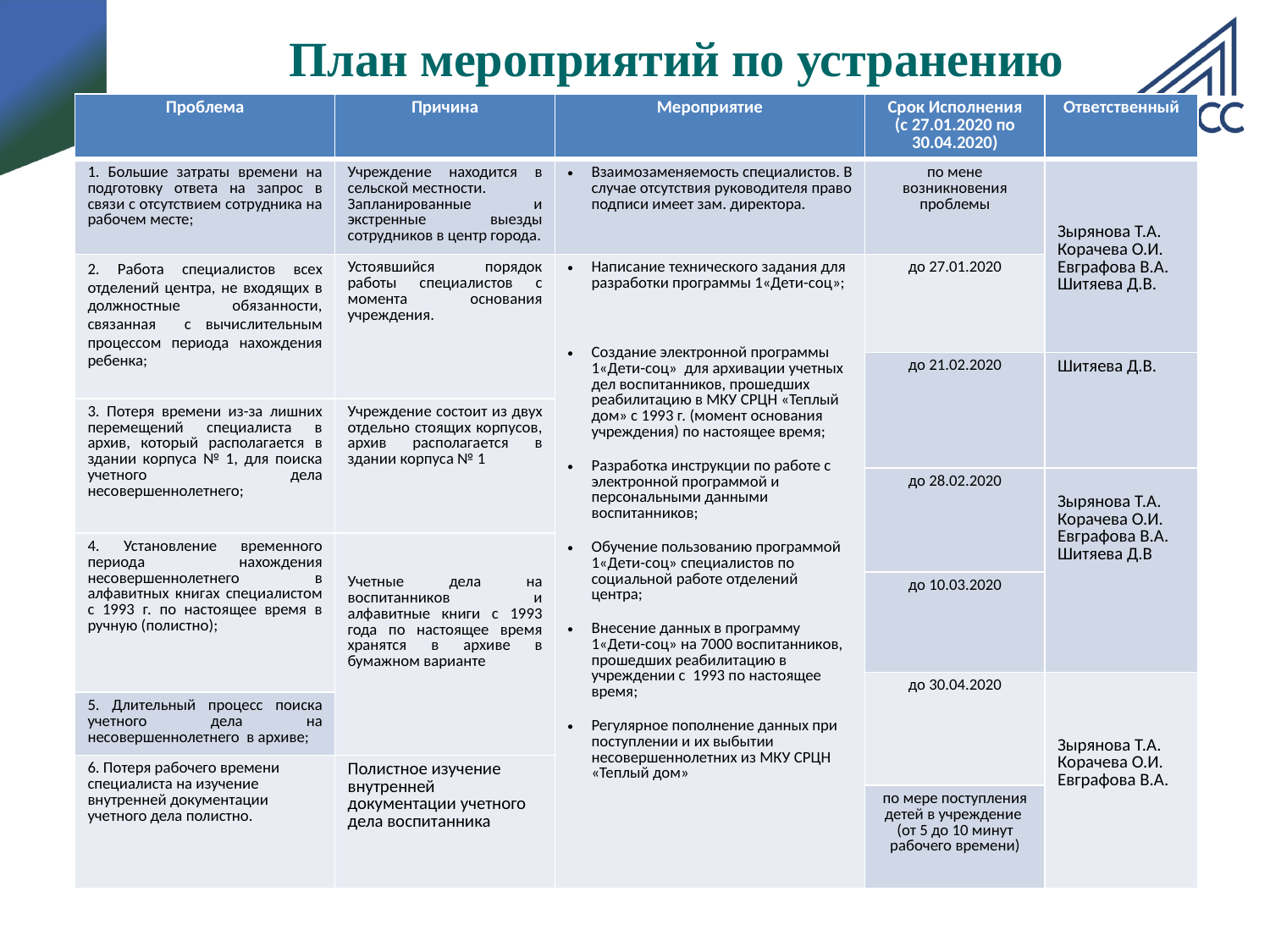

# План мероприятий по устранению выявленных проблем
| Проблема | Причина | Мероприятие | Срок Исполнения (с 27.01.2020 по 30.04.2020) | Ответственный |
| --- | --- | --- | --- | --- |
| 1. Большие затраты времени на подготовку ответа на запрос в связи с отсутствием сотрудника на рабочем месте; | Учреждение находится в сельской местности. Запланированные и экстренные выезды сотрудников в центр города. | Взаимозаменяемость специалистов. В случае отсутствия руководителя право подписи имеет зам. директора. | по мене возникновения проблемы | Зырянова Т.А. Корачева О.И. Евграфова В.А. Шитяева Д.В. |
| 2. Работа специалистов всех отделений центра, не входящих в должностные обязанности, связанная с вычислительным процессом периода нахождения ребенка; | Устоявшийся порядок работы специалистов с момента основания учреждения. | Написание технического задания для разработки программы 1«Дети-соц»; Создание электронной программы 1«Дети-соц» для архивации учетных дел воспитанников, прошедших реабилитацию в МКУ СРЦН «Теплый дом» с 1993 г. (момент основания учреждения) по настоящее время; Разработка инструкции по работе с электронной программой и персональными данными воспитанников; Обучение пользованию программой 1«Дети-соц» специалистов по социальной работе отделений центра; Внесение данных в программу 1«Дети-соц» на 7000 воспитанников, прошедших реабилитацию в учреждении с 1993 по настоящее время; Регулярное пополнение данных при поступлении и их выбытии несовершеннолетних из МКУ СРЦН «Теплый дом» | до 27.01.2020 |  |
|  |  |  | до 21.02.2020 | Шитяева Д.В. |
| 3. Потеря времени из-за лишних перемещений специалиста в архив, который располагается в здании корпуса № 1, для поиска учетного дела несовершеннолетнего; | Учреждение состоит из двух отдельно стоящих корпусов, архив располагается в здании корпуса № 1 |  |  |  |
|  |  |  | до 28.02.2020 | Зырянова Т.А. Корачева О.И. Евграфова В.А. Шитяева Д.В |
| 4. Установление временного периода нахождения несовершеннолетнего в алфавитных книгах специалистом с 1993 г. по настоящее время в ручную (полистно); | Учетные дела на воспитанников и алфавитные книги с 1993 года по настоящее время хранятся в архиве в бумажном варианте |  |  |  |
|  |  |  | до 10.03.2020 |  |
|  |  |  | до 30.04.2020 | Зырянова Т.А. Корачева О.И. Евграфова В.А. |
| 5. Длительный процесс поиска учетного дела на несовершеннолетнего в архиве; |  |  |  |  |
| 6. Потеря рабочего времени специалиста на изучение внутренней документации учетного дела полистно. | Полистное изучение внутренней документации учетного дела воспитанника |  |  |  |
|  |  |  | по мере поступления детей в учреждение (от 5 до 10 минут рабочего времени) |  |